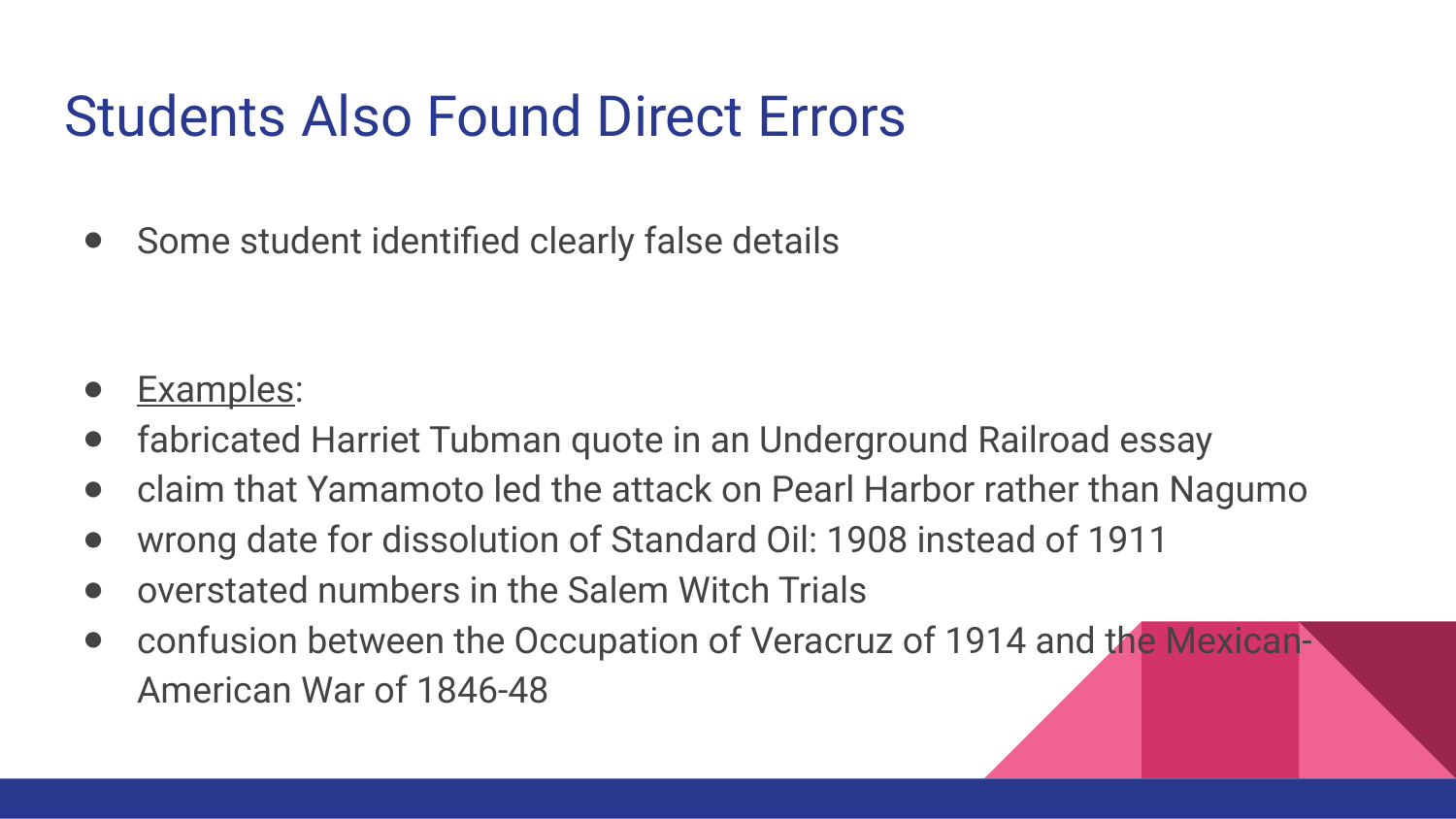

# Students Also Found Direct Errors
Some student identified clearly false details

Examples:
fabricated Harriet Tubman quote in an Underground Railroad essay
claim that Yamamoto led the attack on Pearl Harbor rather than Nagumo
wrong date for dissolution of Standard Oil: 1908 instead of 1911
overstated numbers in the Salem Witch Trials
confusion between the Occupation of Veracruz of 1914 and the Mexican-American War of 1846-48